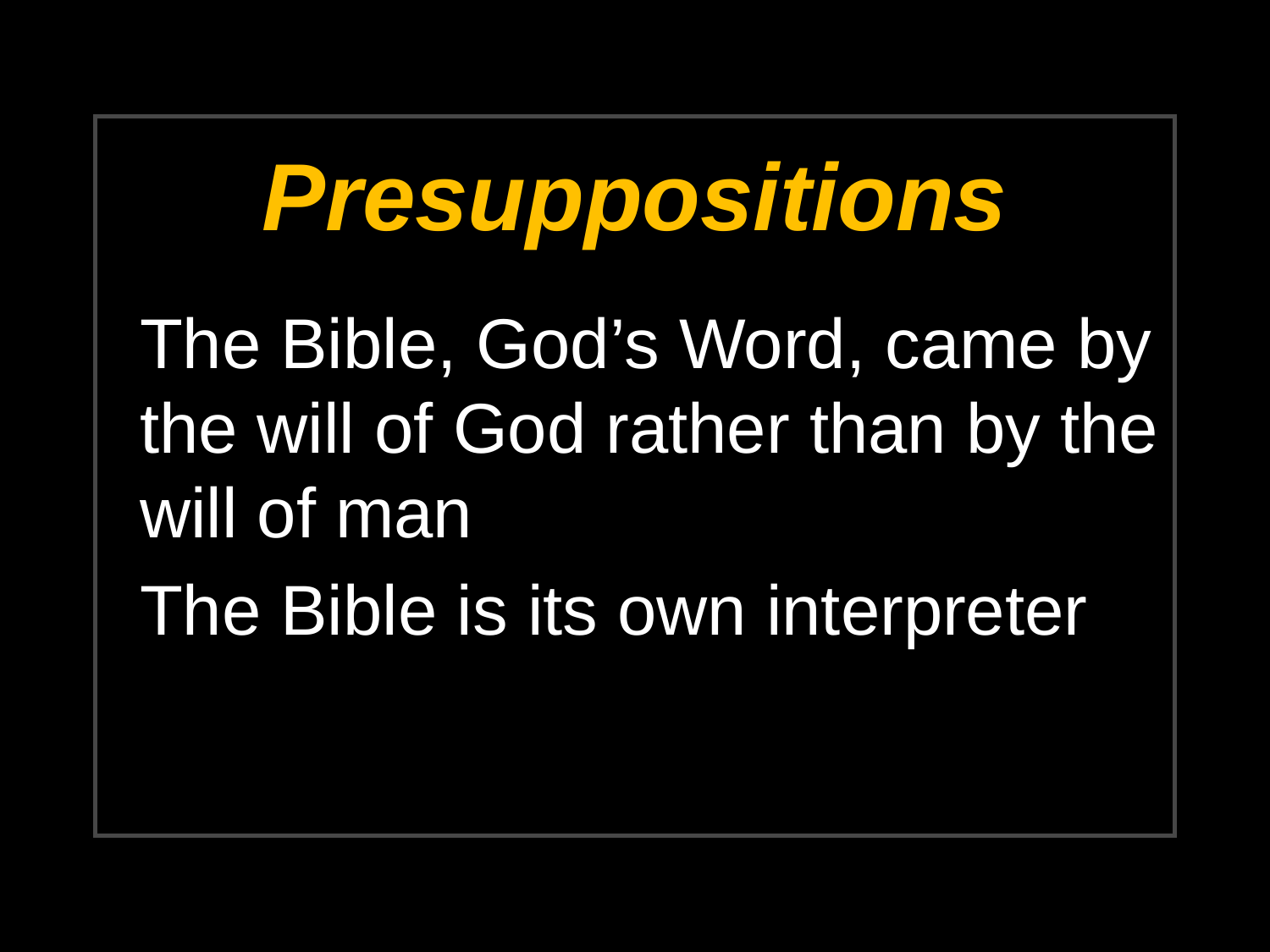

# Presuppositions
The Bible, God’s Word, came by the will of God rather than by the will of man
The Bible is its own interpreter